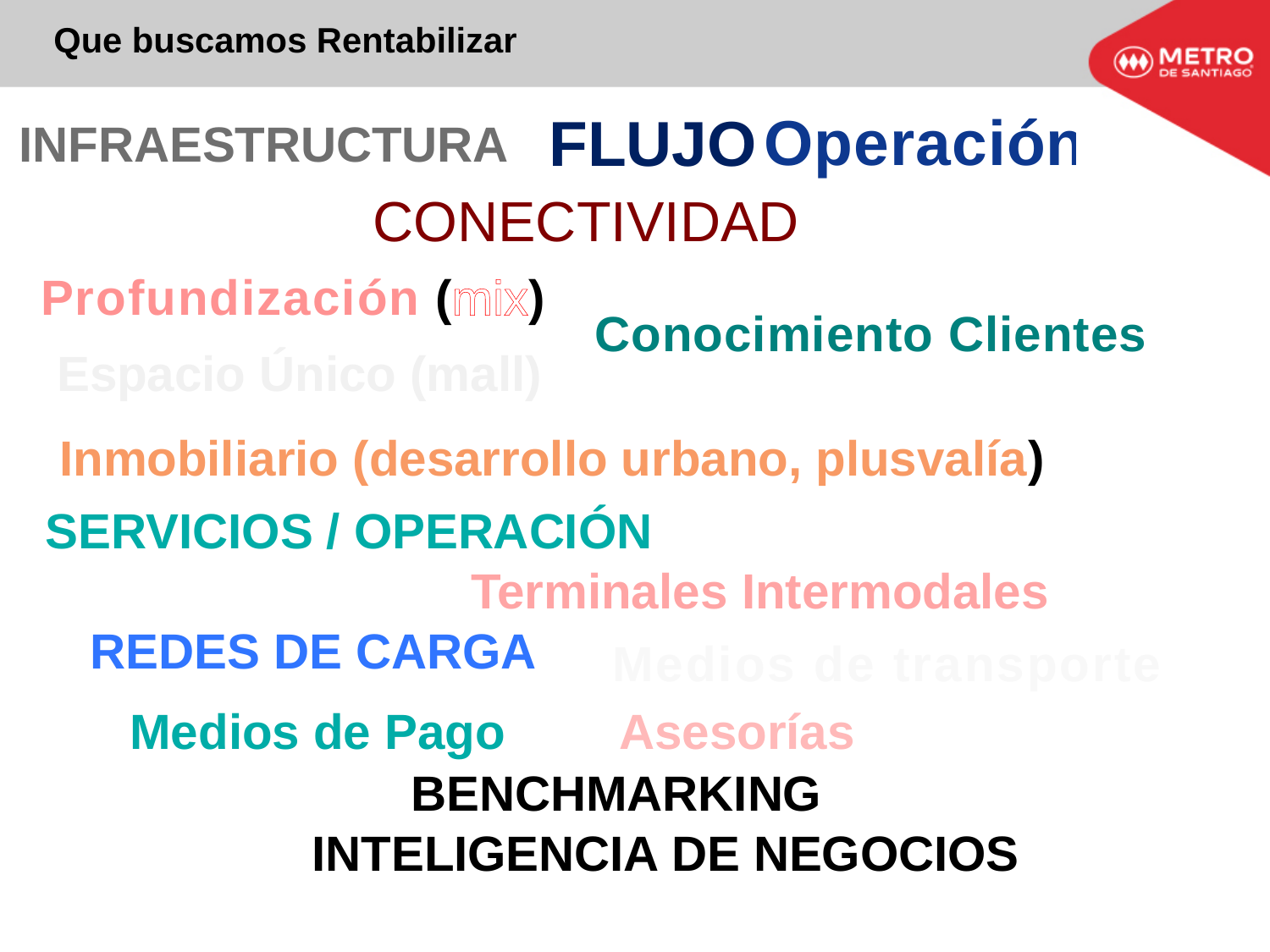

# Que buscamos Rentabilizar
Operación
FLUJO
INFRAESTRUCTURA
CONECTIVIDAD
Profundización (mix)
Conocimiento Clientes
Espacio Único (mall)
Inmobiliario (desarrollo urbano, plusvalía)
Servicios / Operación
Terminales Intermodales
Redes de Carga
Medios de transporte
Medios de Pago
Asesorías
BENCHMARKING
INTELIGENCIA DE NEGOCIOS